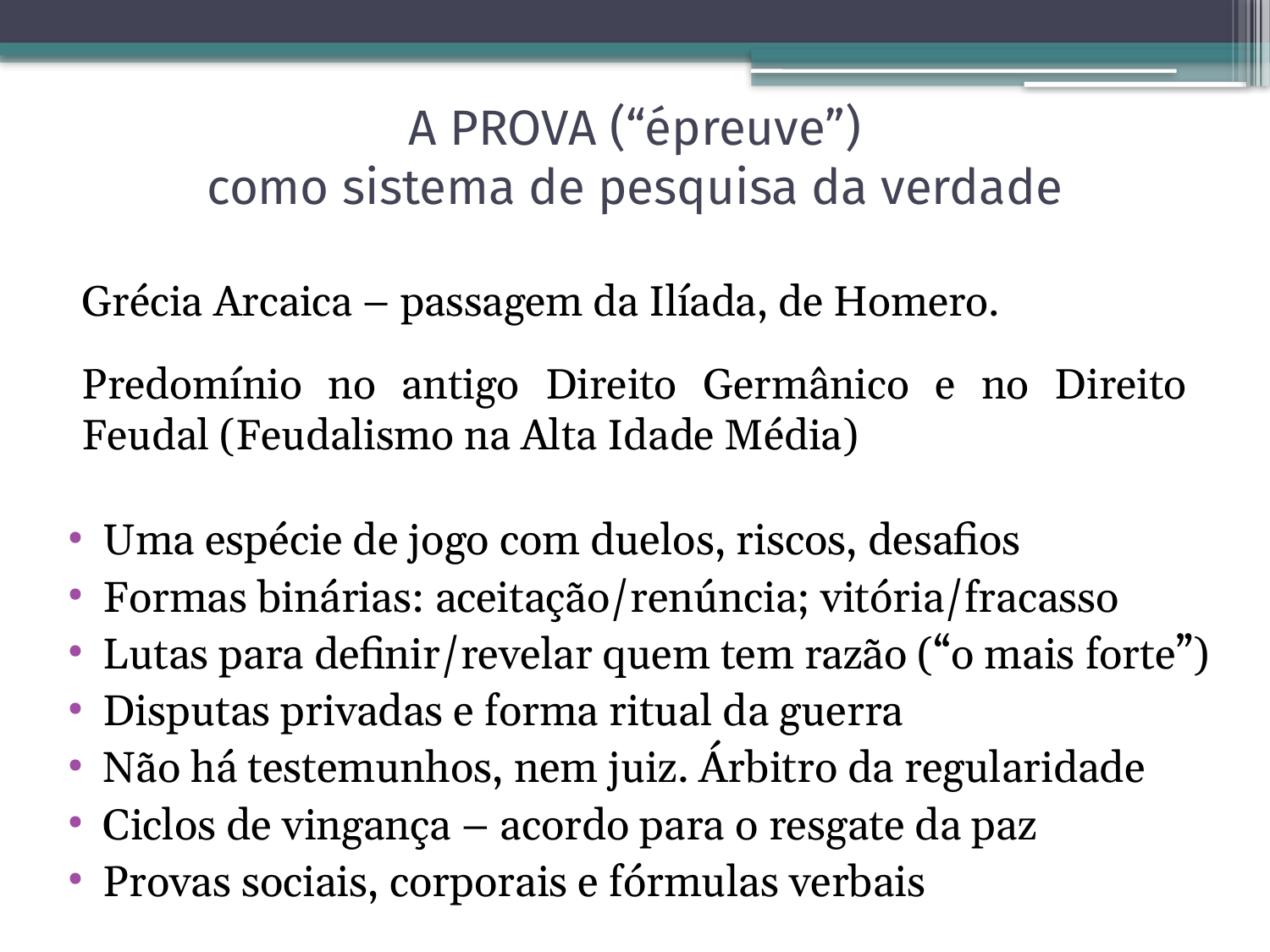

A PROVA (“épreuve”)
como sistema de pesquisa da verdade
Grécia Arcaica – passagem da Ilíada, de Homero.

Predomínio no antigo Direito Germânico e no Direito Feudal (Feudalismo na Alta Idade Média)
Uma espécie de jogo com duelos, riscos, desafios
Formas binárias: aceitação/renúncia; vitória/fracasso
Lutas para definir/revelar quem tem razão (“o mais forte”)
Disputas privadas e forma ritual da guerra
Não há testemunhos, nem juiz. Árbitro da regularidade
Ciclos de vingança – acordo para o resgate da paz
Provas sociais, corporais e fórmulas verbais